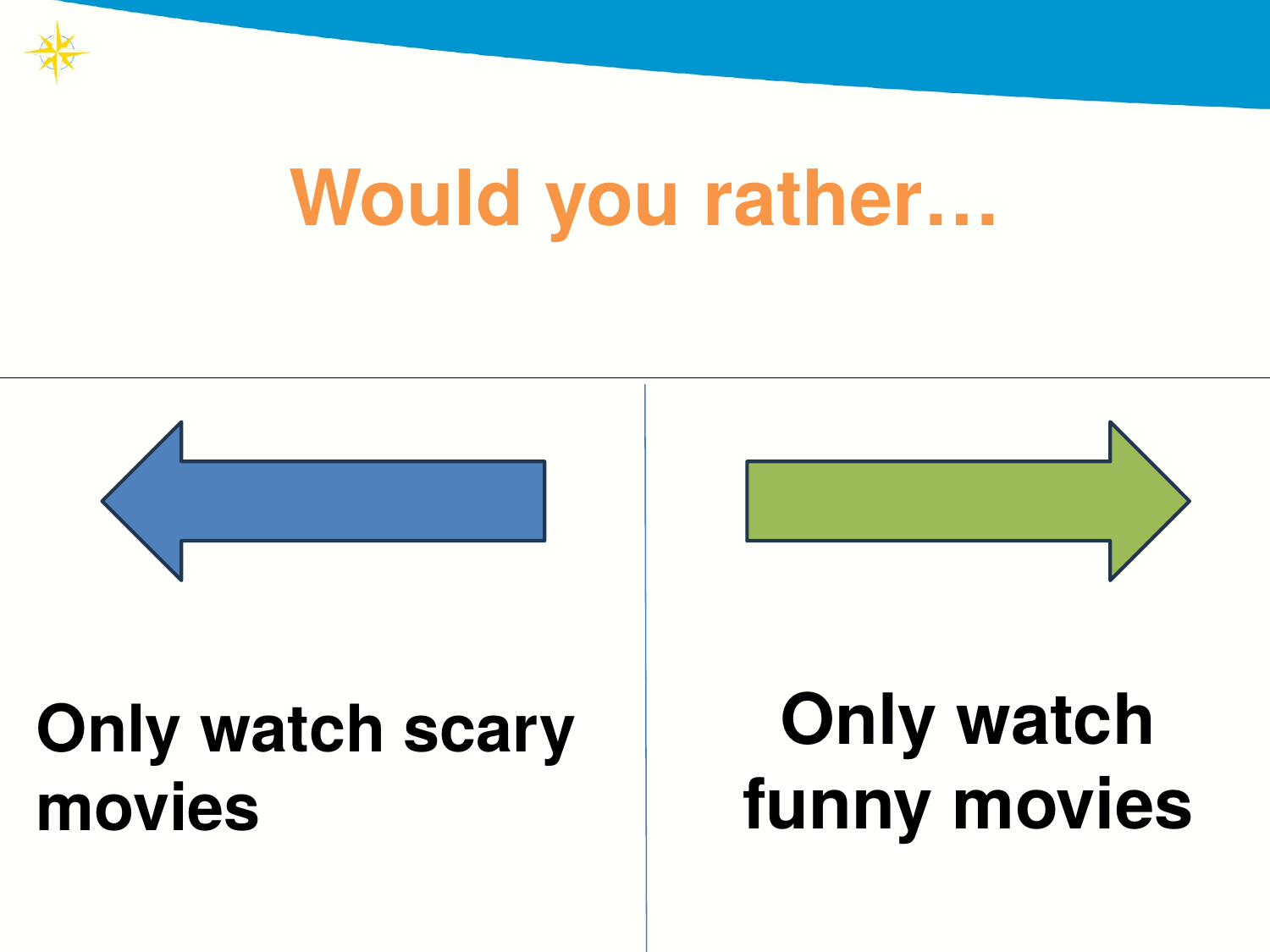

# Would you rather…

Only watch scary movies
Only watch funny movies